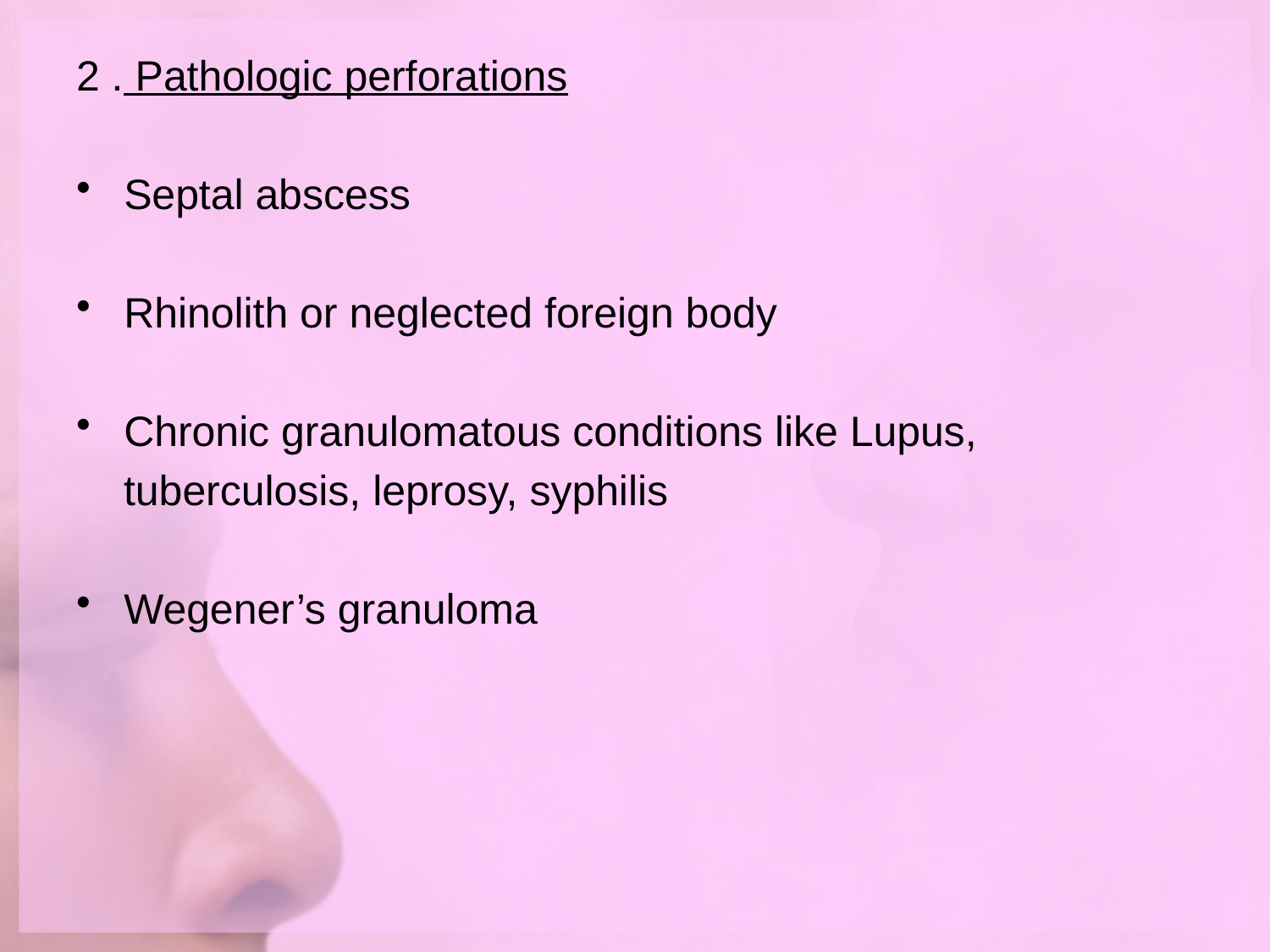

2 . Pathologic perforations

Septal abscess

Rhinolith or neglected foreign body

Chronic granulomatous conditions like Lupus,
    tuberculosis, leprosy, syphilis

Wegener’s granuloma